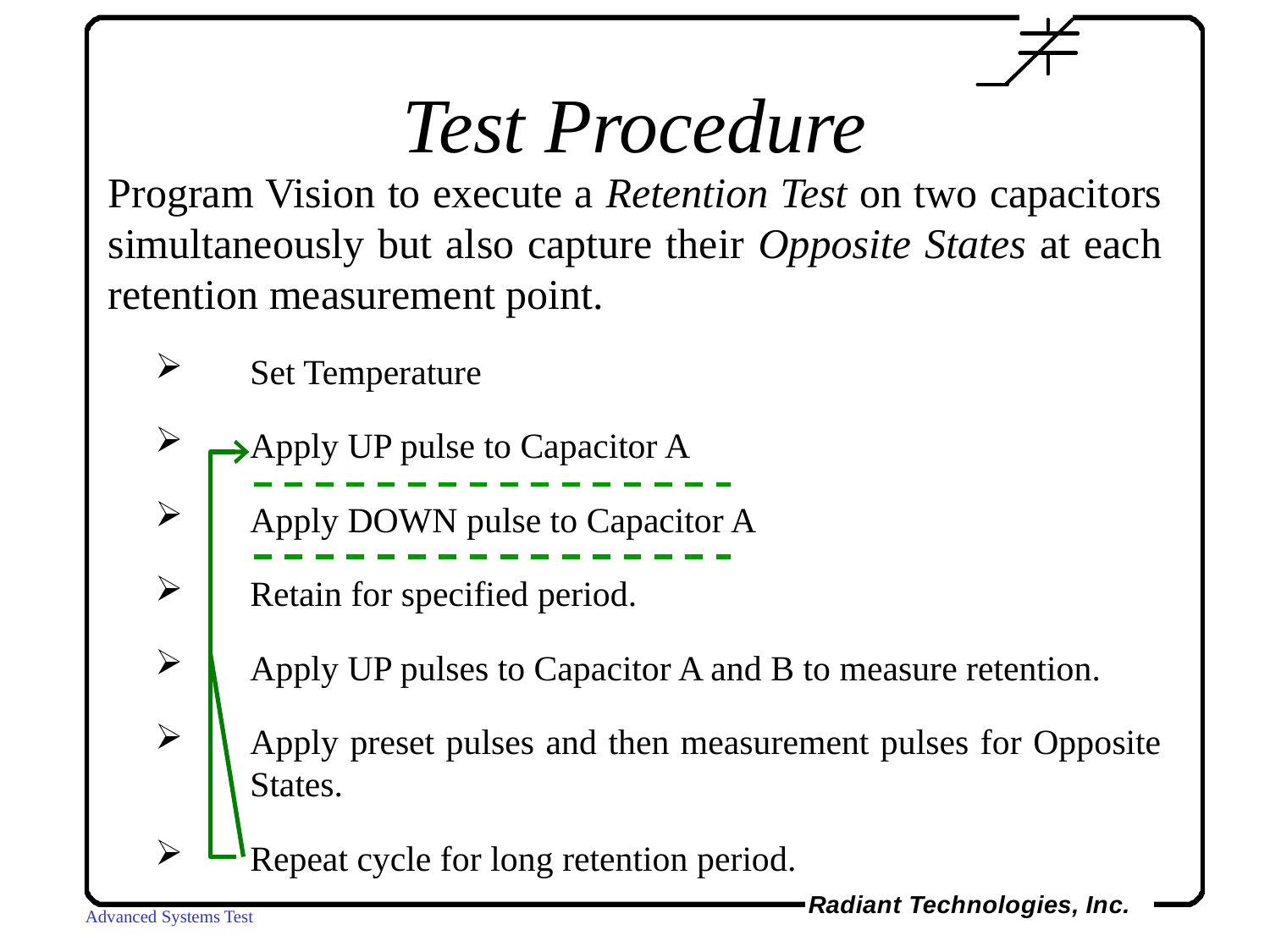

# Test Procedure
Program Vision to execute a Retention Test on two capacitors simultaneously but also capture their Opposite States at each retention measurement point.
Set Temperature
Apply UP pulse to Capacitor A
Apply DOWN pulse to Capacitor A
Retain for specified period.
Apply UP pulses to Capacitor A and B to measure retention.
Apply preset pulses and then measurement pulses for Opposite States.
Repeat cycle for long retention period.